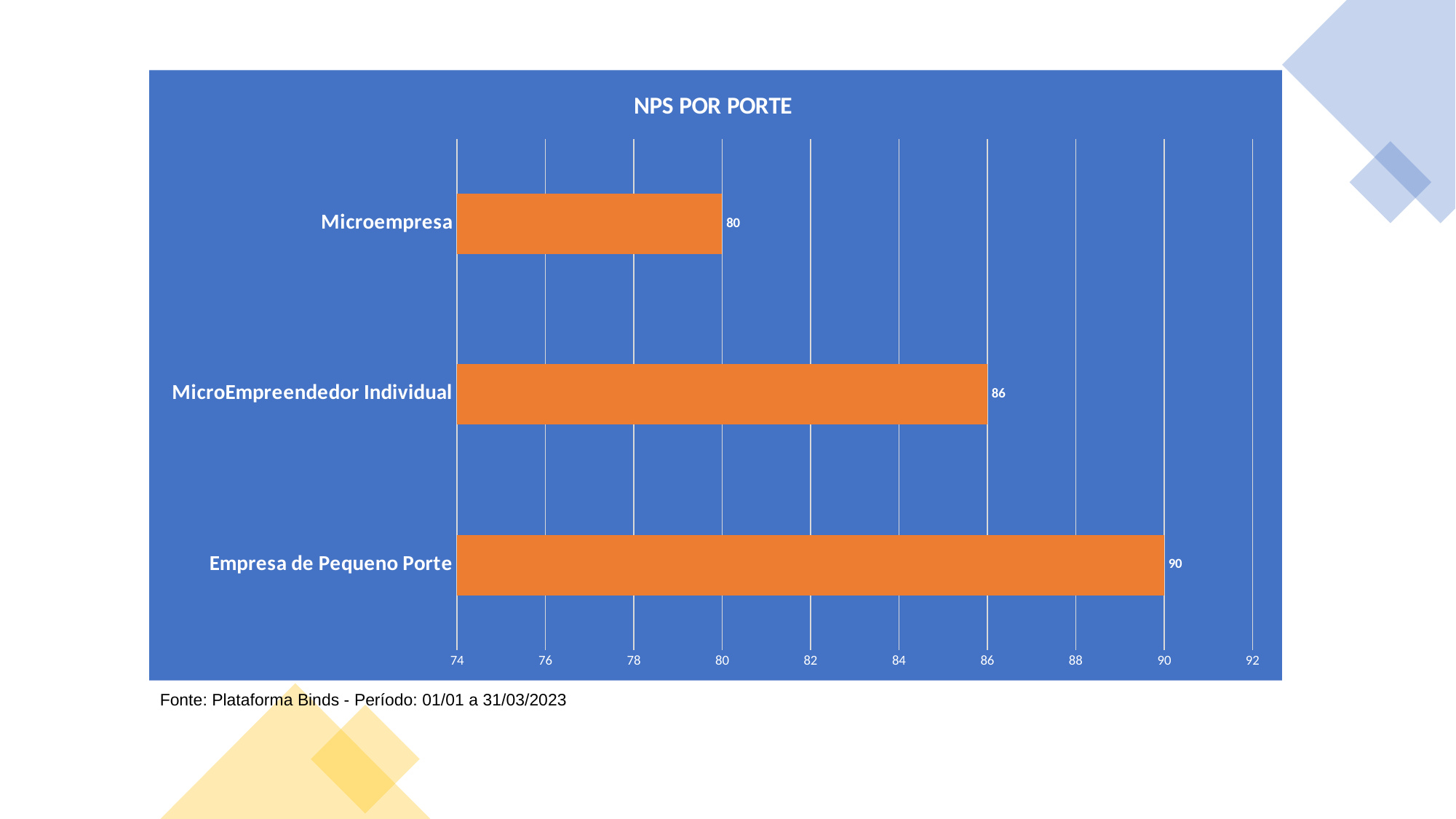

### Chart: NPS POR PORTE

| Category |  |
|---|---|
| Empresa de Pequeno Porte | 90.0 |
| MicroEmpreendedor Individual | 86.0 |
| Microempresa | 80.0 |
Fonte: Plataforma Binds - Período: 01/01 a 31/03/2023